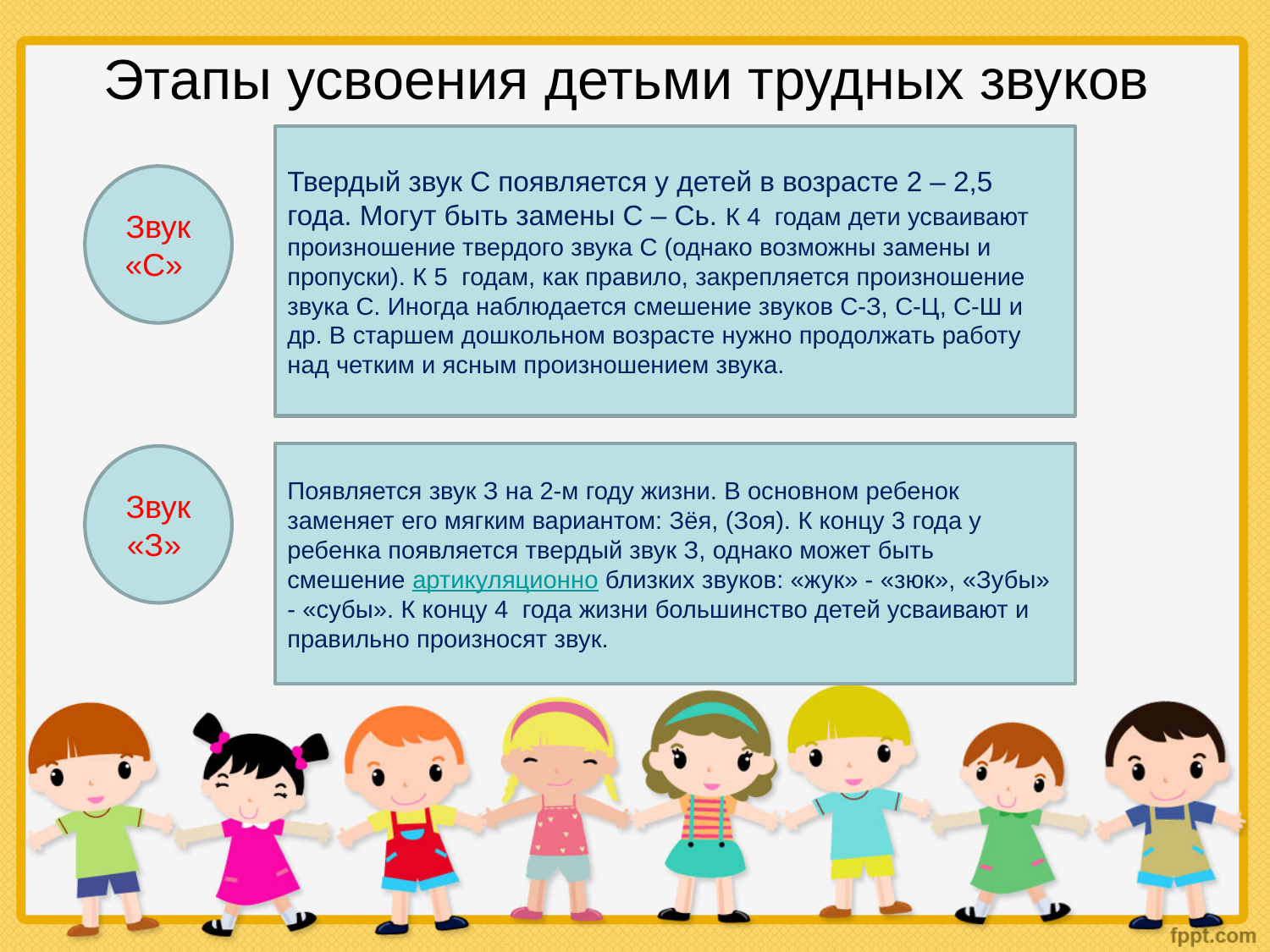

# Этапы усвоения детьми трудных звуков
Твердый звук С появляется у детей в возрасте 2 – 2,5 года. Могут быть замены С – Сь. К 4  годам дети усваивают произношение твердого звука С (однако возможны замены и пропуски). К 5  годам, как правило, закрепляется произношение звука С. Иногда наблюдается смешение звуков С-З, С-Ц, С-Ш и др. В старшем дошкольном возрасте нужно продолжать работу над четким и ясным произношением звука.
Звук «С»
Появляется звук З на 2-м году жизни. В основном ребенок заменяет его мягким вариантом: Зёя, (Зоя). К концу 3 года у ребенка появляется твердый звук З, однако может быть смешение артикуляционно близких звуков: «жук» - «зюк», «Зубы» - «субы». К концу 4  года жизни большинство детей усваивают и правильно произносят звук.
Звук «З»